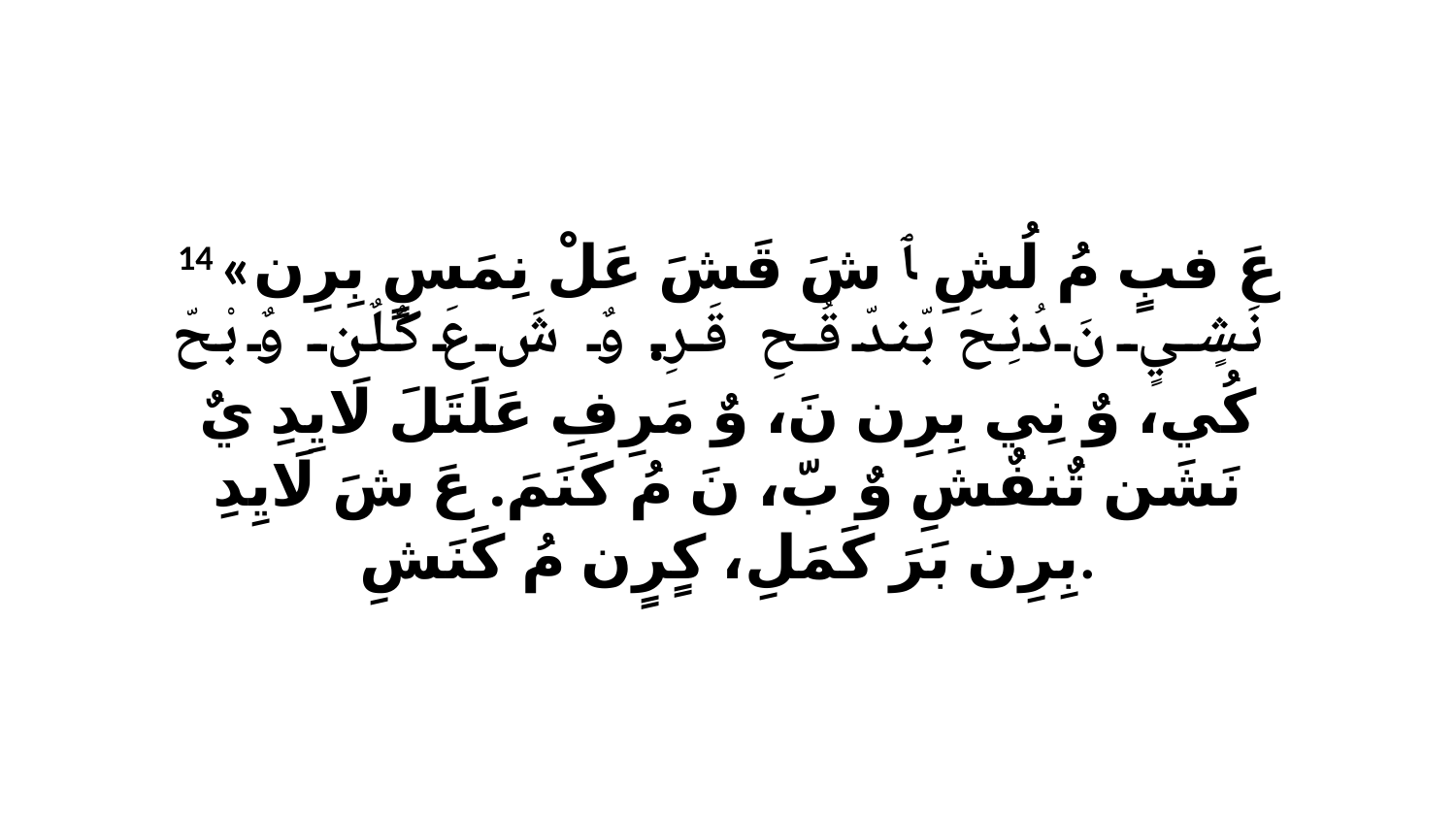

14 «عَ فبٍ مُ لُشِ ﭑ شَ قَشَ عَلْ نِمَسٍ بِرِن نَشٍيٍ نَ دُنِحَ بّندّ قُحِ قَرِ. وٌ شَ عَ كٌلٌن وٌ بْحّ كُي، وٌ نِي بِرِن نَ، وٌ مَرِفِ عَلَتَلَ لَايِدِ يٌ نَشَن تٌنفٌشِ وٌ بّ، نَ مُ كَنَمَ. عَ شَ لَايِدِ بِرِن بَرَ كَمَلِ، كٍرٍن مُ كَنَشِ.